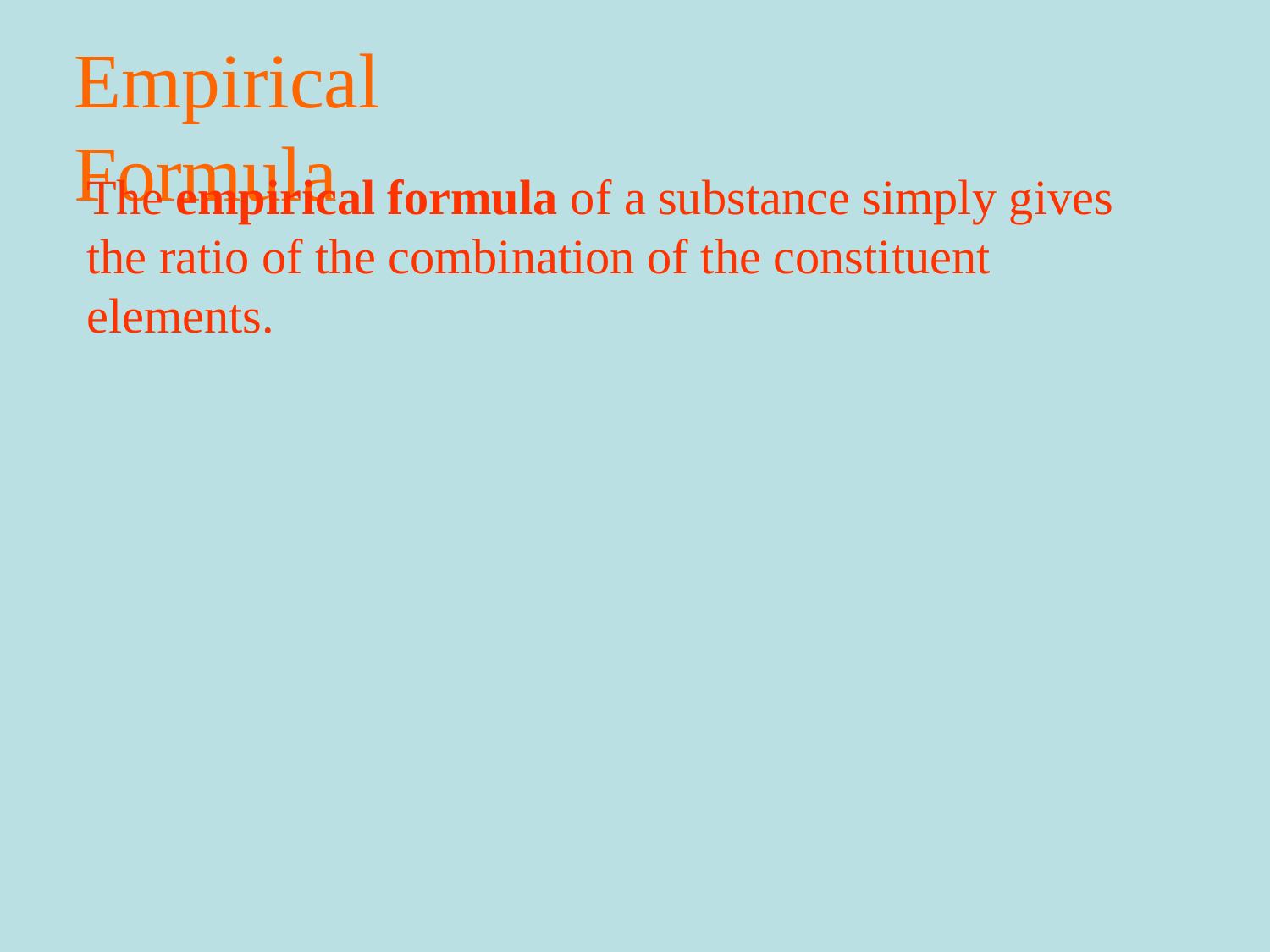

Empirical Formula
The empirical formula of a substance simply gives the ratio of the combination of the constituent elements.